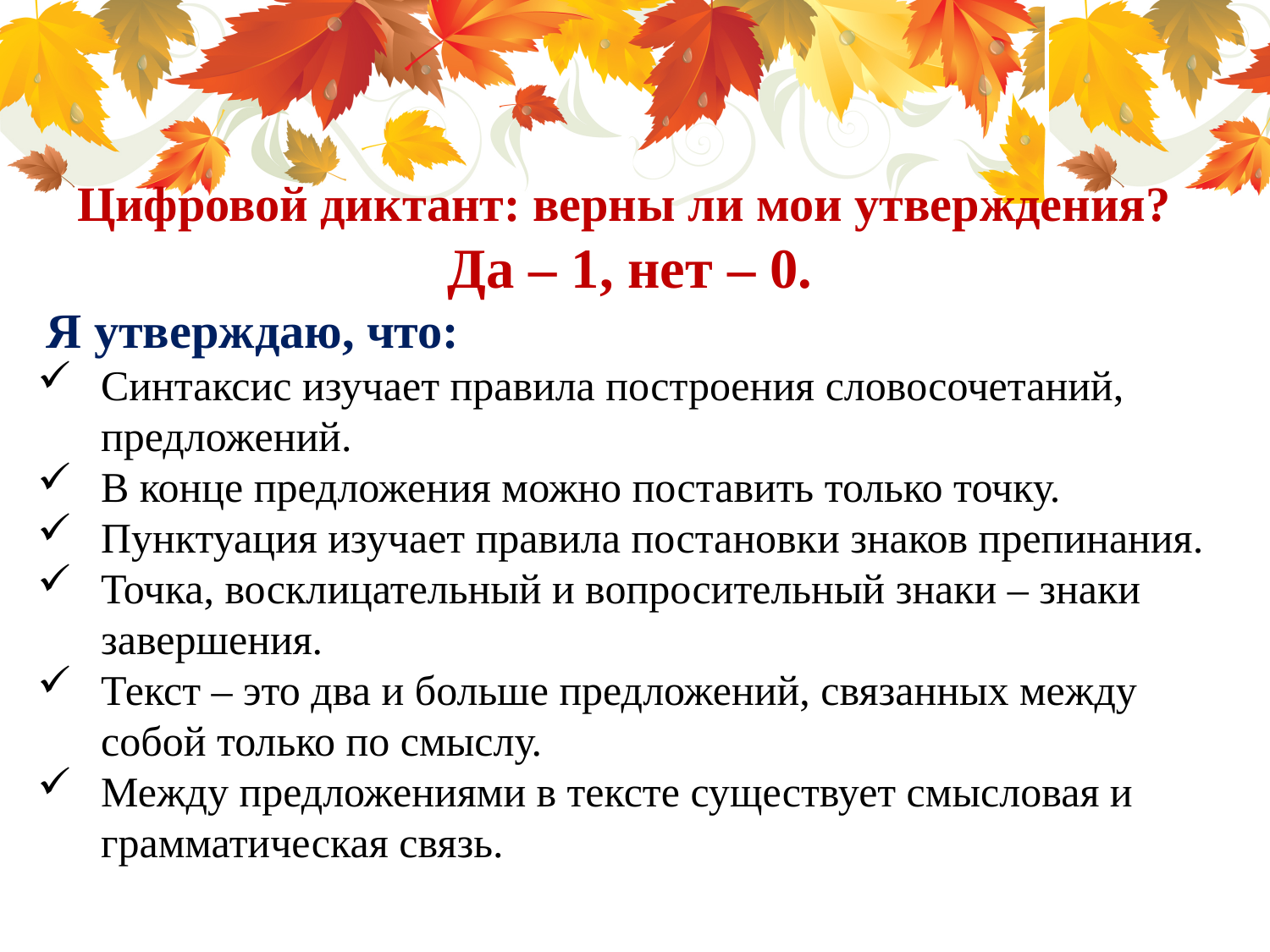

Цифровой диктант: верны ли мои утверждения?
Да – 1, нет – 0.
 Я утверждаю, что:
Синтаксис изучает правила построения словосочетаний, предложений.
В конце предложения можно поставить только точку.
Пунктуация изучает правила постановки знаков препинания.
Точка, восклицательный и вопросительный знаки – знаки завершения.
Текст – это два и больше предложений, связанных между собой только по смыслу.
Между предложениями в тексте существует смысловая и грамматическая связь.